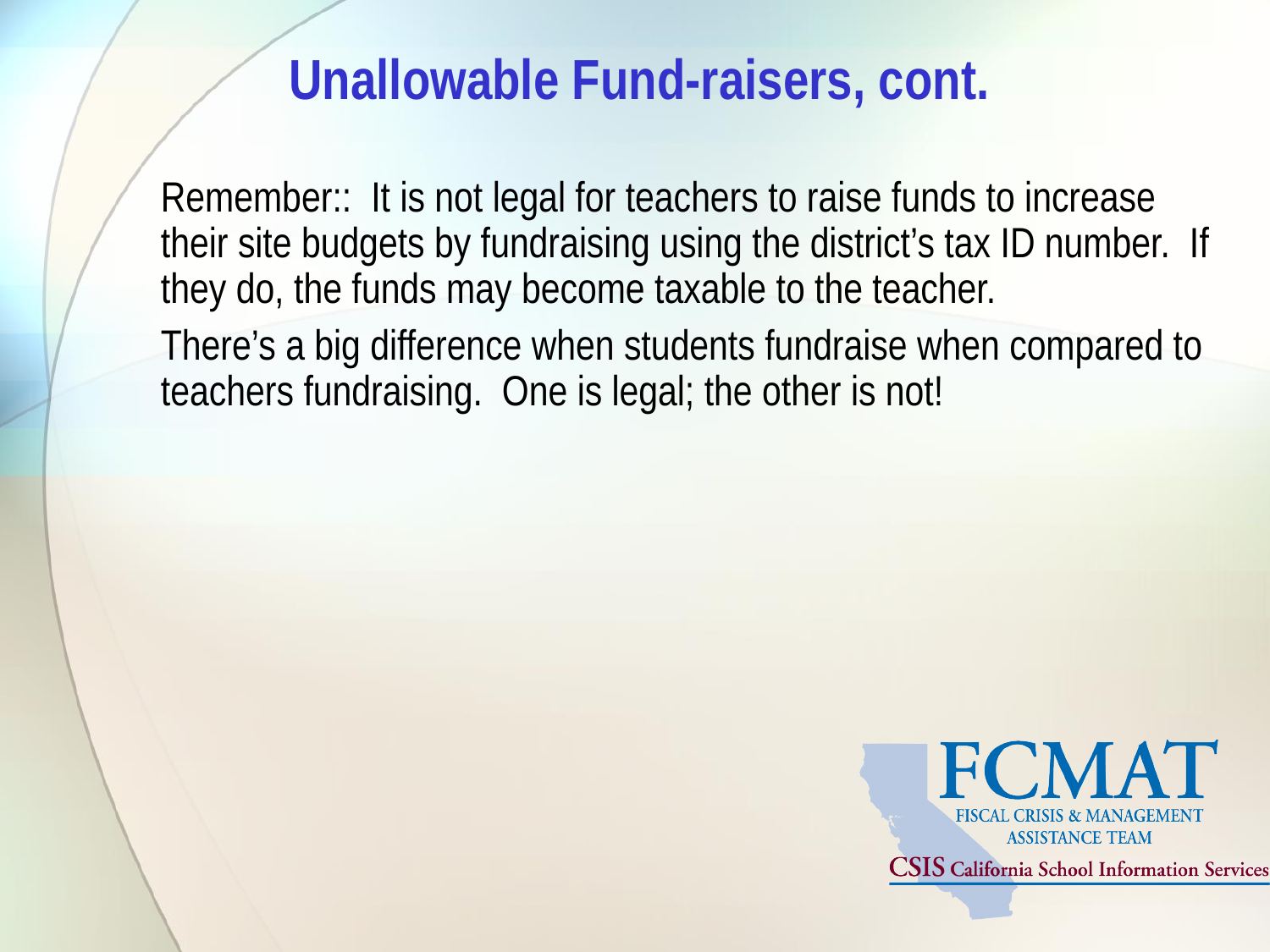

# Unallowable Fund-raisers, cont.

Remember::  It is not legal for teachers to raise funds to increase their site budgets by fundraising using the district’s tax ID number.  If they do, the funds may become taxable to the teacher.
There’s a big difference when students fundraise when compared to teachers fundraising.  One is legal; the other is not!